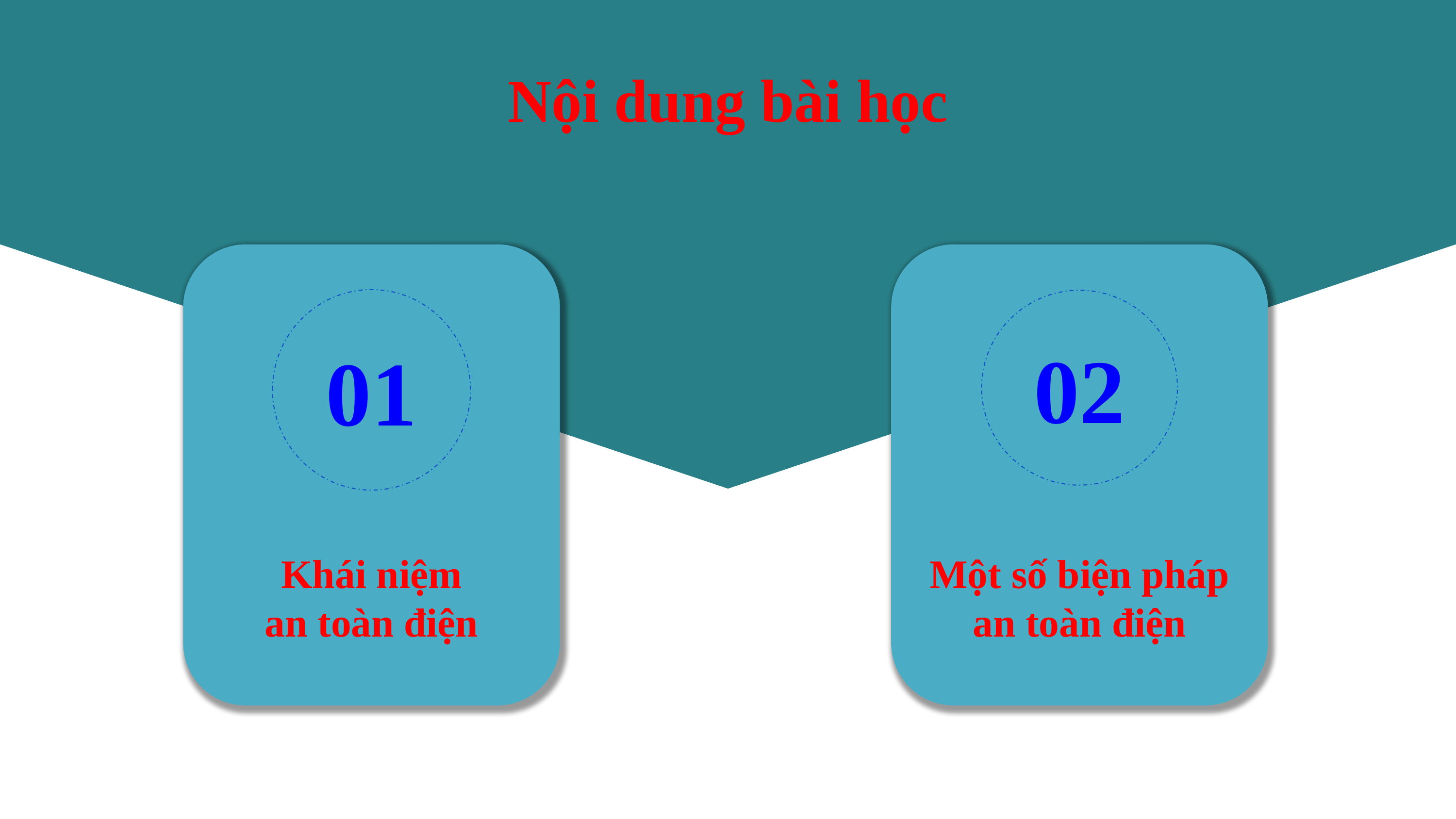

Nội dung bài học

01
Khái niệm an toàn điện

02
Một số biện pháp an toàn điện